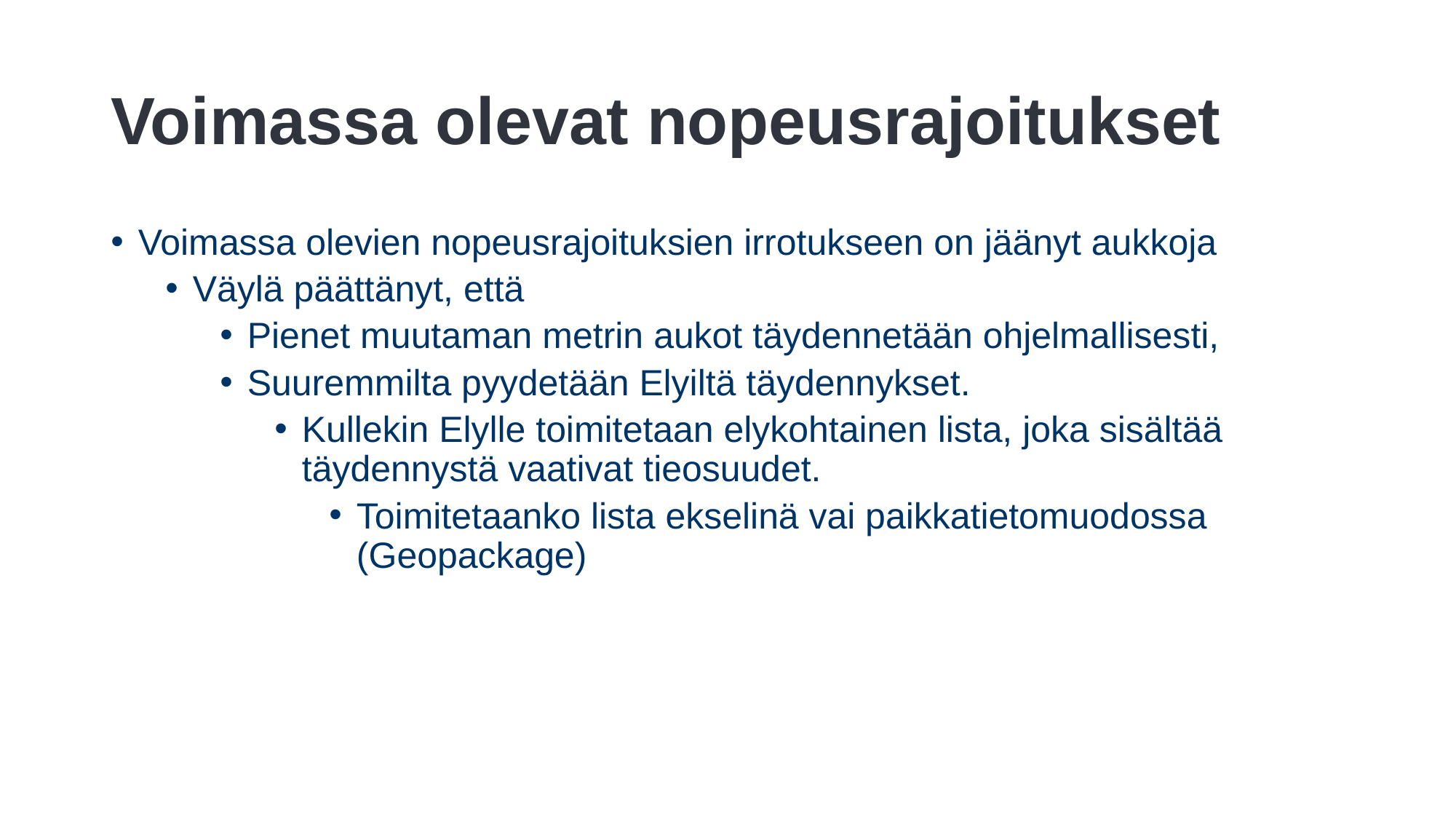

# Voimassa olevat nopeusrajoitukset
Voimassa olevien nopeusrajoituksien irrotukseen on jäänyt aukkoja
Väylä päättänyt, että
Pienet muutaman metrin aukot täydennetään ohjelmallisesti,
Suuremmilta pyydetään Elyiltä täydennykset.
Kullekin Elylle toimitetaan elykohtainen lista, joka sisältää täydennystä vaativat tieosuudet.
Toimitetaanko lista ekselinä vai paikkatietomuodossa (Geopackage)